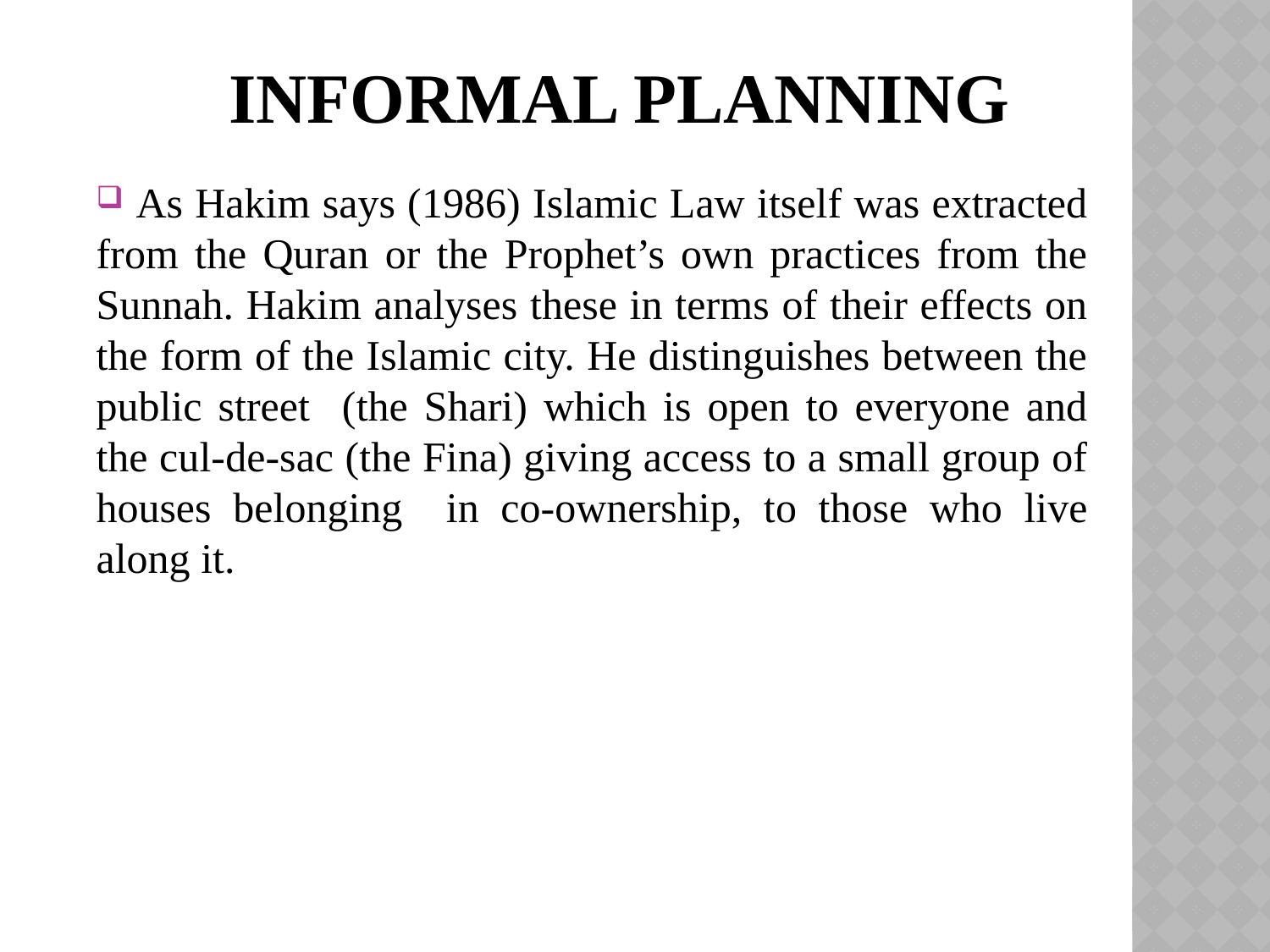

# INFORMAL PLANNING
 As Hakim says (1986) Islamic Law itself was extracted from the Quran or the Prophet’s own practices from the Sunnah. Hakim analyses these in terms of their effects on the form of the Islamic city. He distinguishes between the public street  (the Shari) which is open to everyone and the cul-de-sac (the Fina) giving access to a small group of houses belonging  in co-ownership, to those who live along it.